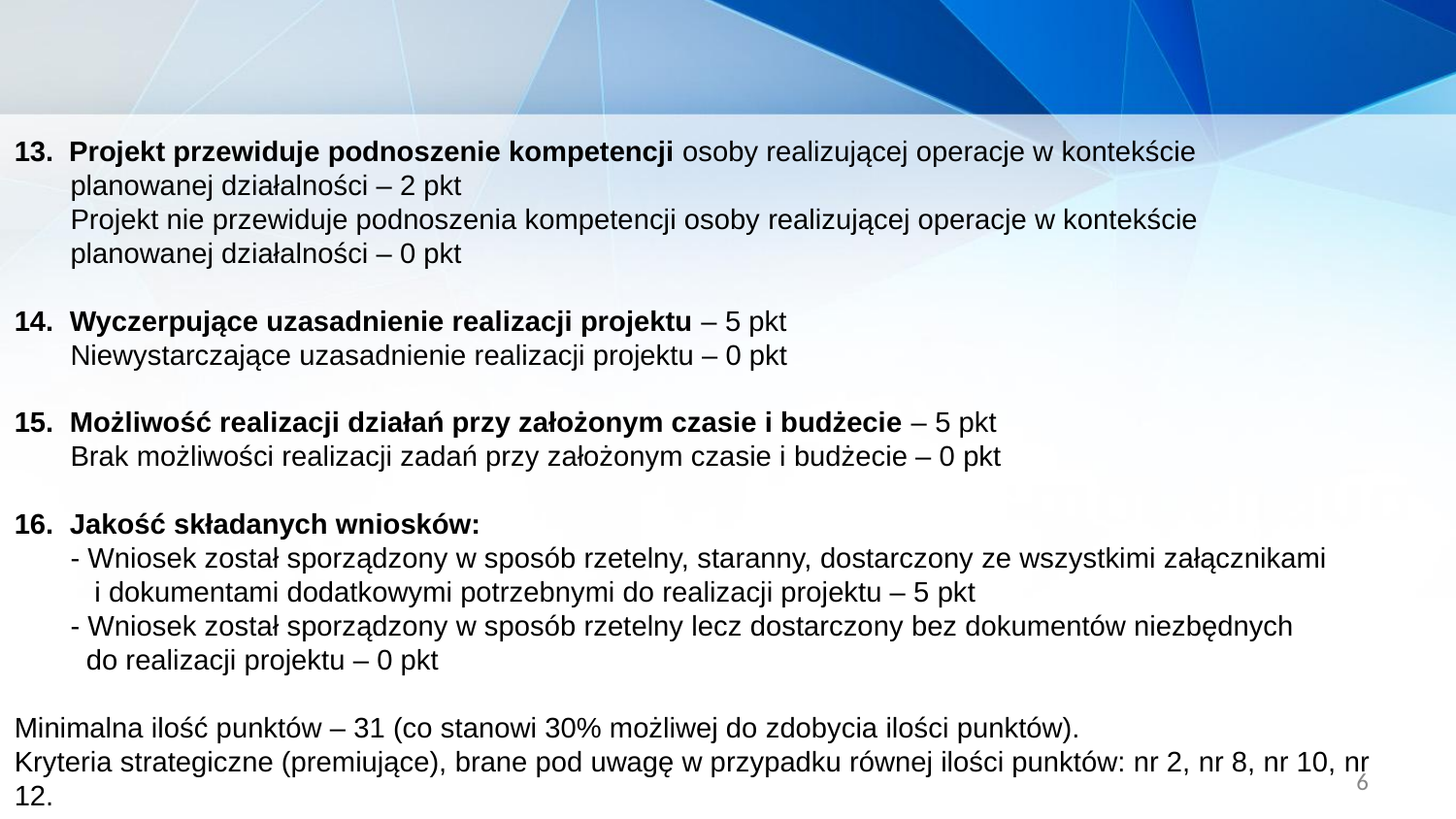

Projekt przewiduje podnoszenie kompetencji osoby realizującej operacje w kontekście
       planowanej działalności – 2 pkt
       Projekt nie przewiduje podnoszenia kompetencji osoby realizującej operacje w kontekście
       planowanej działalności – 0 pkt

14.  Wyczerpujące uzasadnienie realizacji projektu – 5 pkt
       Niewystarczające uzasadnienie realizacji projektu – 0 pkt

15.  Możliwość realizacji działań przy założonym czasie i budżecie – 5 pkt
       Brak możliwości realizacji zadań przy założonym czasie i budżecie – 0 pkt

16.  Jakość składanych wniosków:
       - Wniosek został sporządzony w sposób rzetelny, staranny, dostarczony ze wszystkimi załącznikami
          i dokumentami dodatkowymi potrzebnymi do realizacji projektu – 5 pkt
       - Wniosek został sporządzony w sposób rzetelny lecz dostarczony bez dokumentów niezbędnych
         do realizacji projektu – 0 pkt

Minimalna ilość punktów – 31 (co stanowi 30% możliwej do zdobycia ilości punktów).
Kryteria strategiczne (premiujące), brane pod uwagę w przypadku równej ilości punktów: nr 2, nr 8, nr 10, nr 12.
6